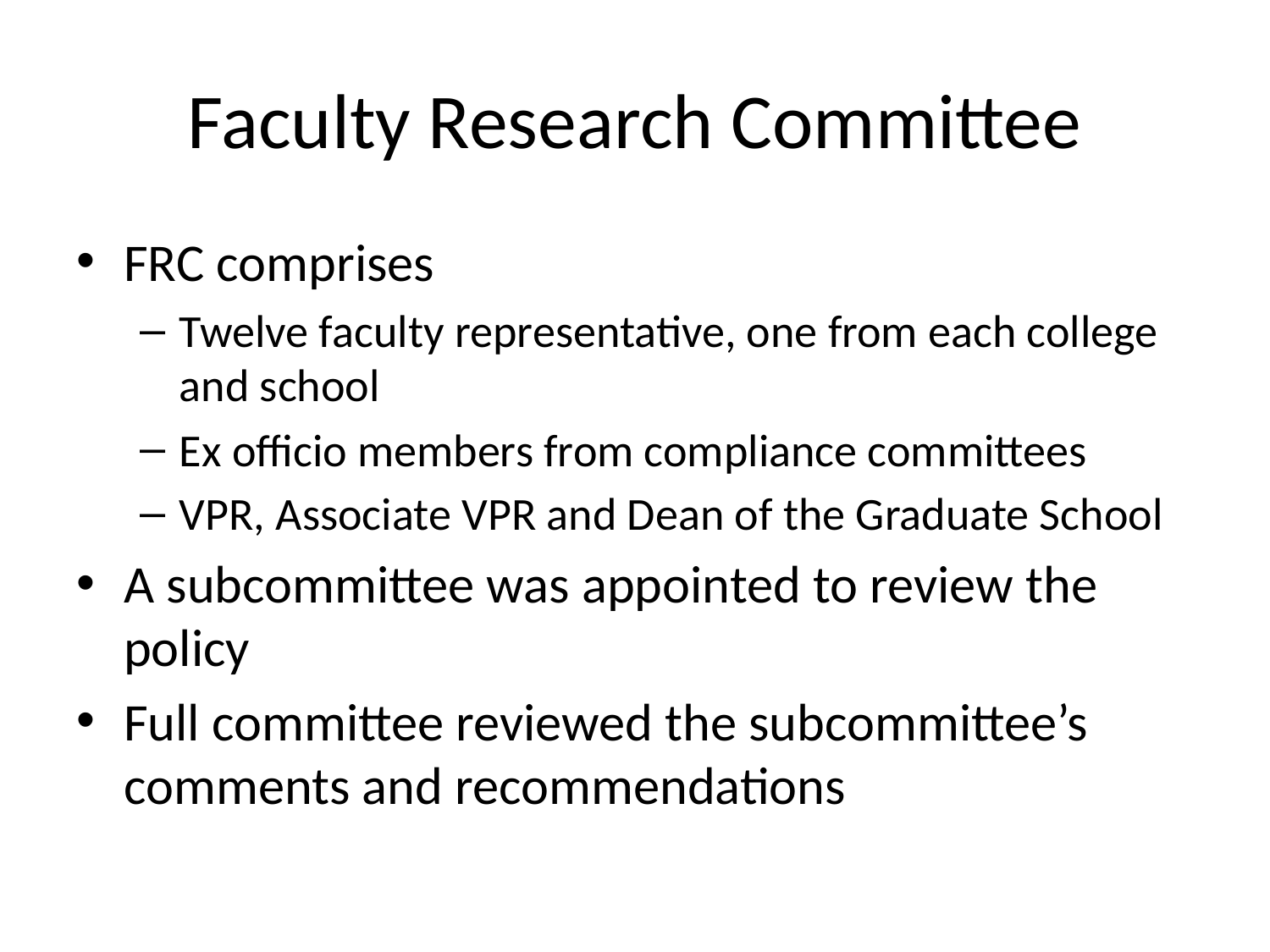

# Faculty Research Committee
FRC comprises
Twelve faculty representative, one from each college and school
Ex officio members from compliance committees
VPR, Associate VPR and Dean of the Graduate School
A subcommittee was appointed to review the policy
Full committee reviewed the subcommittee’s comments and recommendations